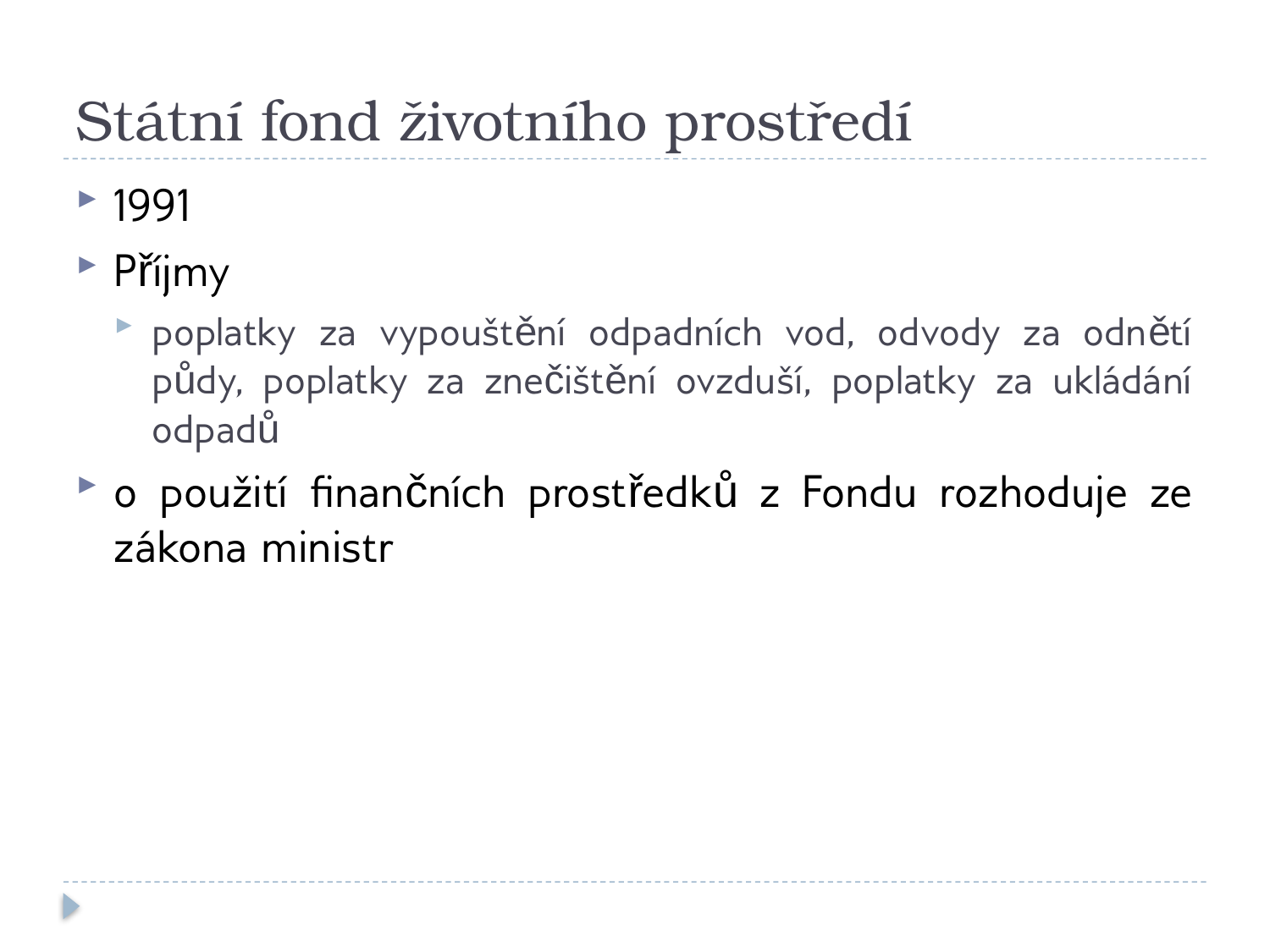

# Státní fond životního prostředí
1991
Příjmy
poplatky za vypouštění odpadních vod, odvody za odnětí půdy, poplatky za znečištění ovzduší, poplatky za ukládání odpadů
o použití finančních prostředků z Fondu rozhoduje ze zákona ministr